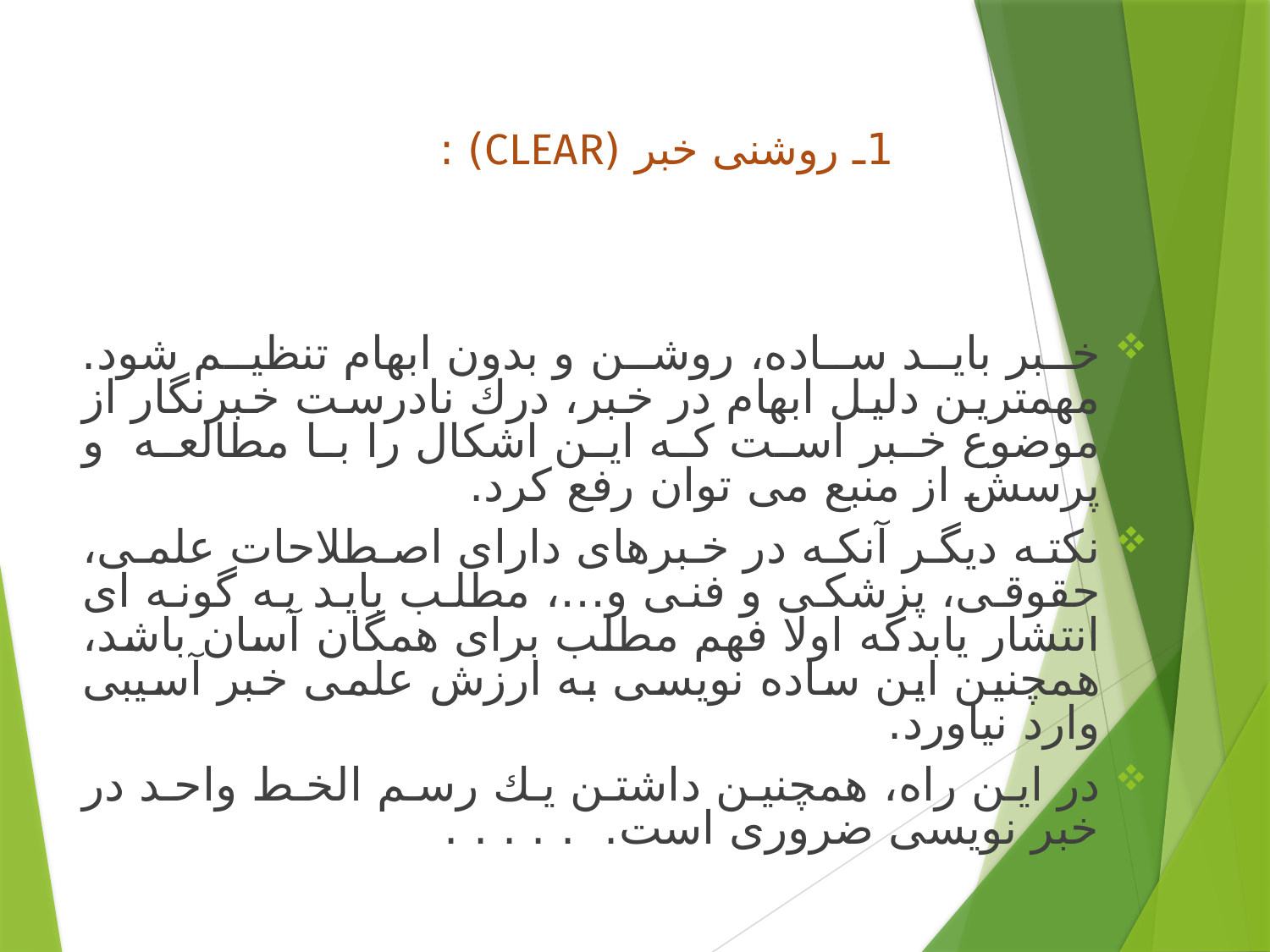

1ـ روشنی خبر (clear) :
خبر باید ساده، روشن و بدون ابهام تنظیم شود. مهمترین دلیل ابهام در خبر، درك نادرست خبرنگار از موضوع خبر است كه این اشكال را با مطالعه  و پرسش از منبع می توان رفع كرد.
نكته دیگر آنكه در خبرهای دارای اصطلاحات علمی، حقوقی، پزشكی و فنی و…، مطلب باید به گونه ای انتشار یابدكه اولا فهم مطلب برای همگان آسان باشد، همچنین این ساده نویسی به ارزش علمی خبر آسیبی وارد نیاورد.
در این راه، همچنین داشتن یك رسم الخط واحد در خبر نویسی ضروری است.  . . . . .